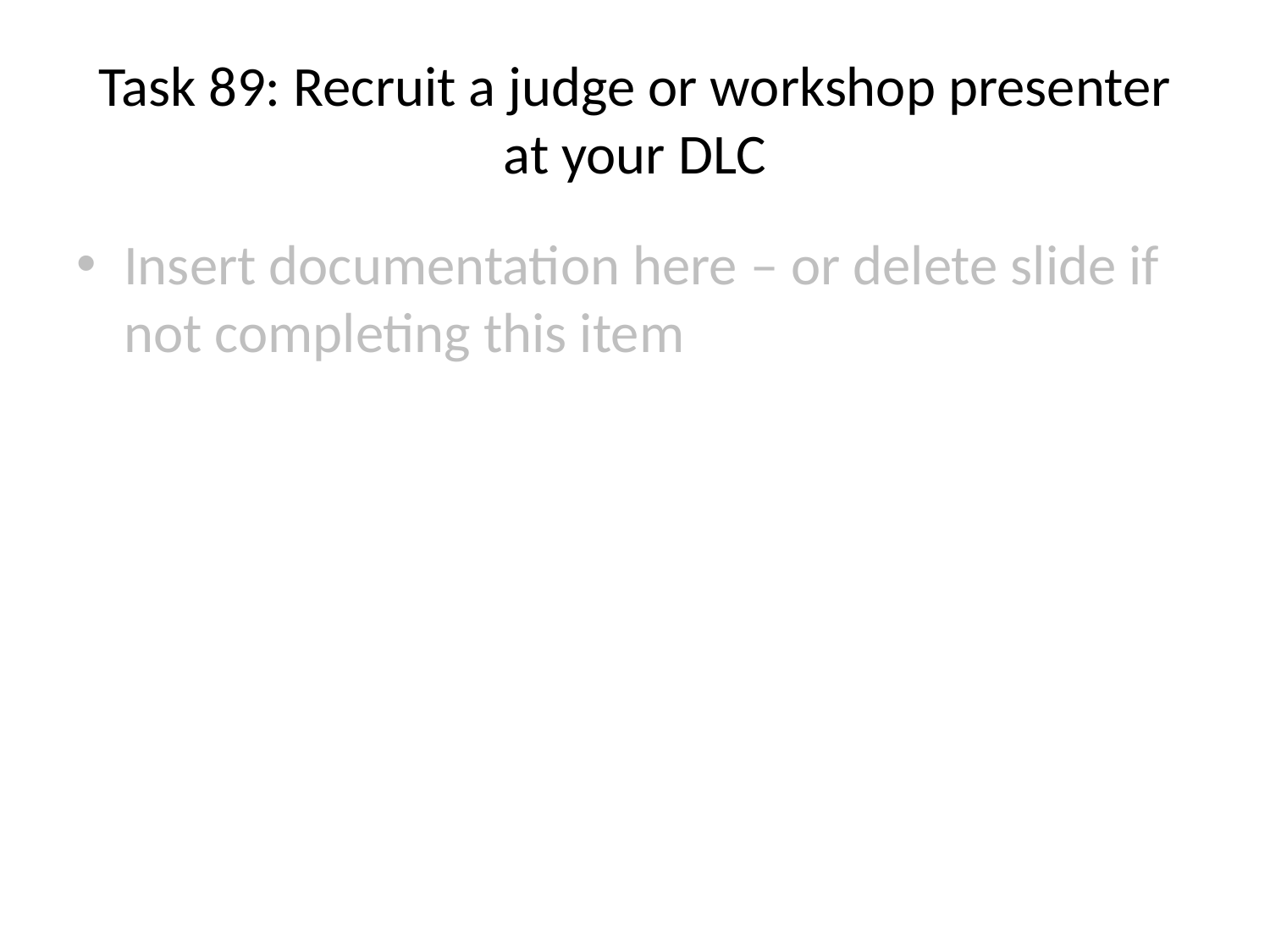

# Task 89: Recruit a judge or workshop presenter at your DLC
Insert documentation here – or delete slide if not completing this item